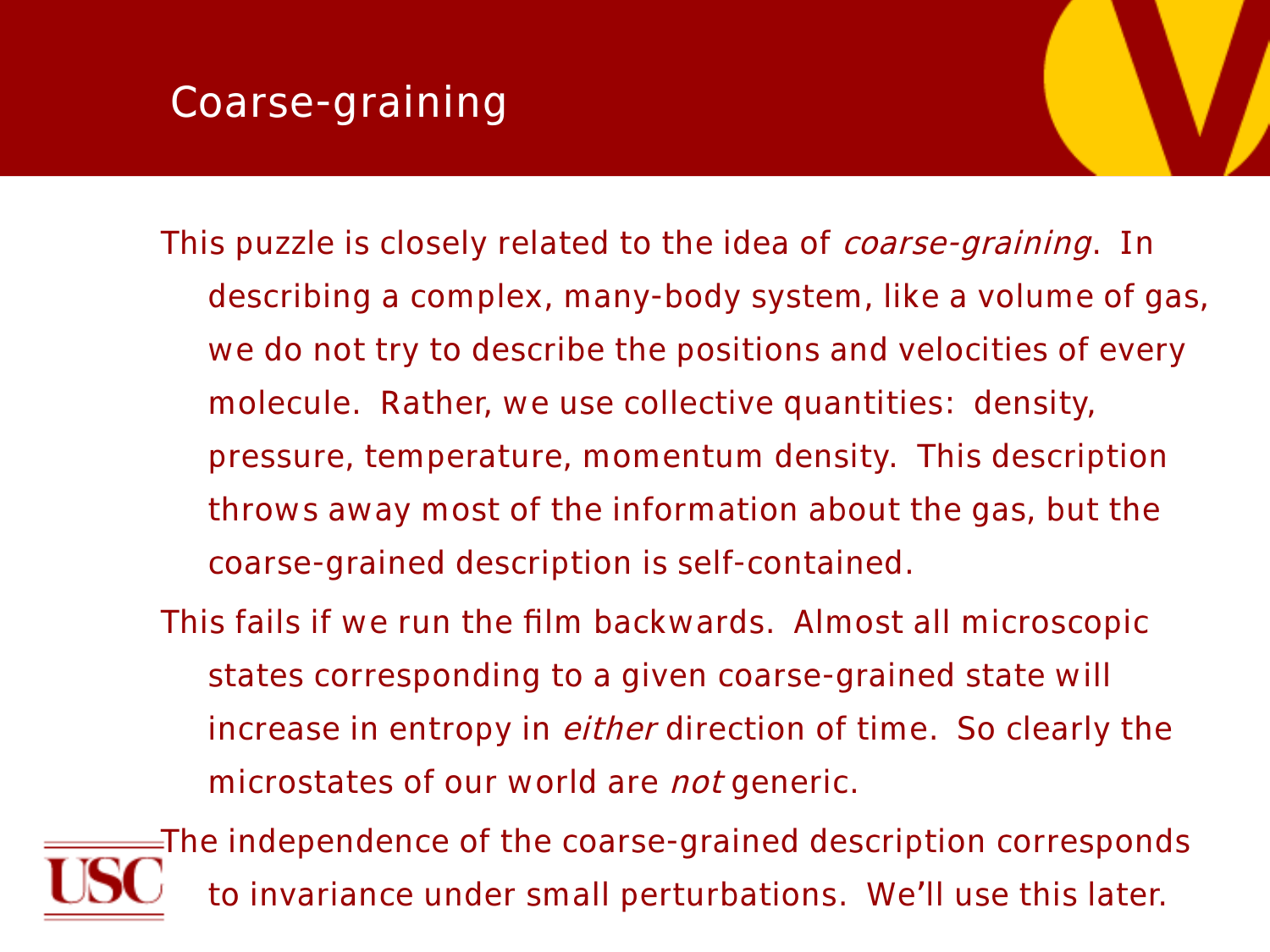

# Coarse-graining
This puzzle is closely related to the idea of coarse-graining.  In describing a complex, many-body system, like a volume of gas, we do not try to describe the positions and velocities of every molecule.  Rather, we use collective quantities:  density, pressure, temperature, momentum density.  This description throws away most of the information about the gas, but the coarse-grained description is self-contained.
This fails if we run the film backwards.  Almost all microscopic states corresponding to a given coarse-grained state will increase in entropy in either direction of time.  So clearly the microstates of our world are not generic.
The independence of the coarse-grained description corresponds to invariance under small perturbations.  We’ll use this later.